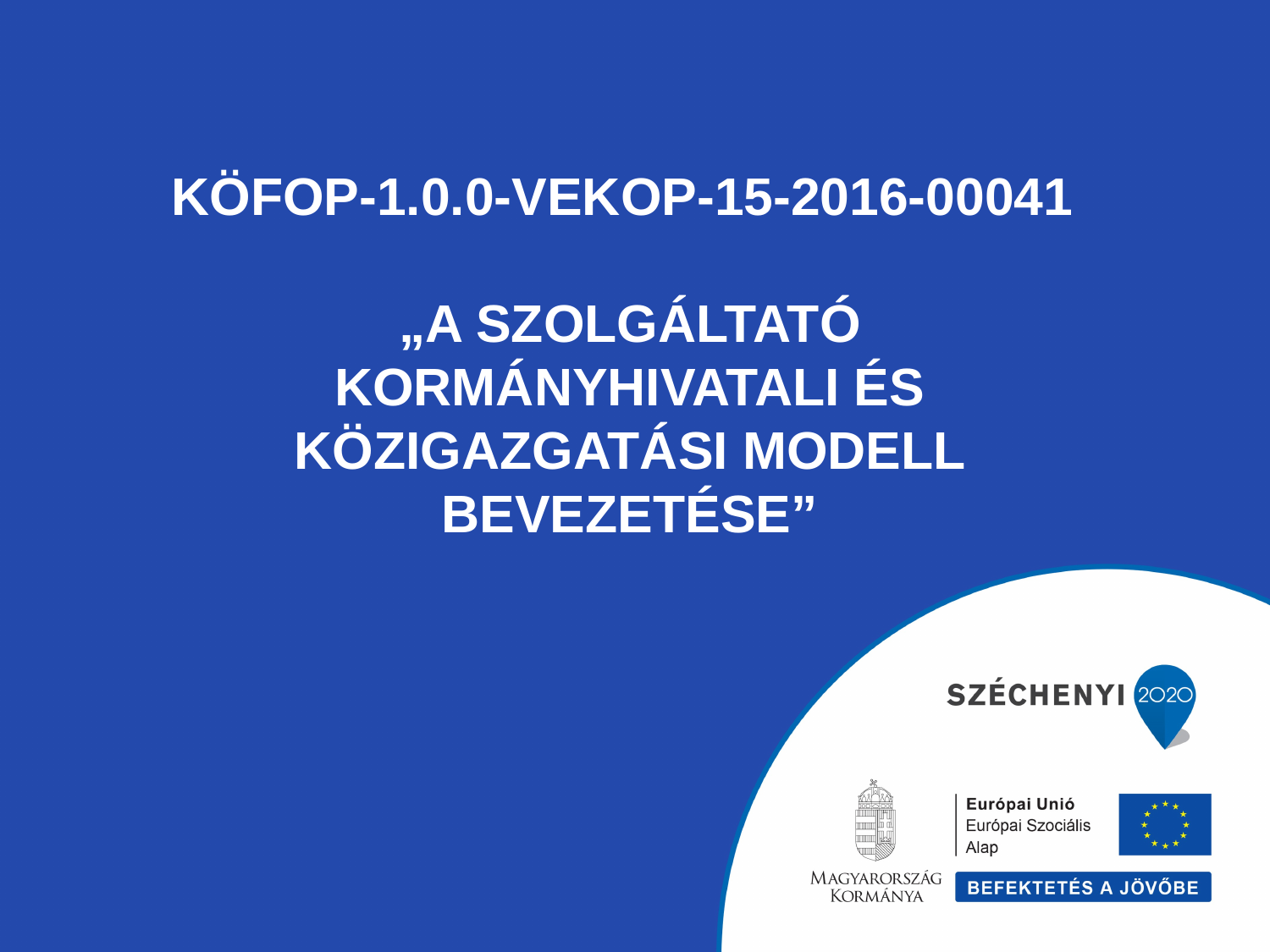

# KÖFOP-1.0.0-VEKOP-15-2016-00041 „A SZOLGÁLTATÓ KORMÁNYHIVATALI ÉS KÖZIGAZGATÁSI MODELL BEVEZETÉSE”